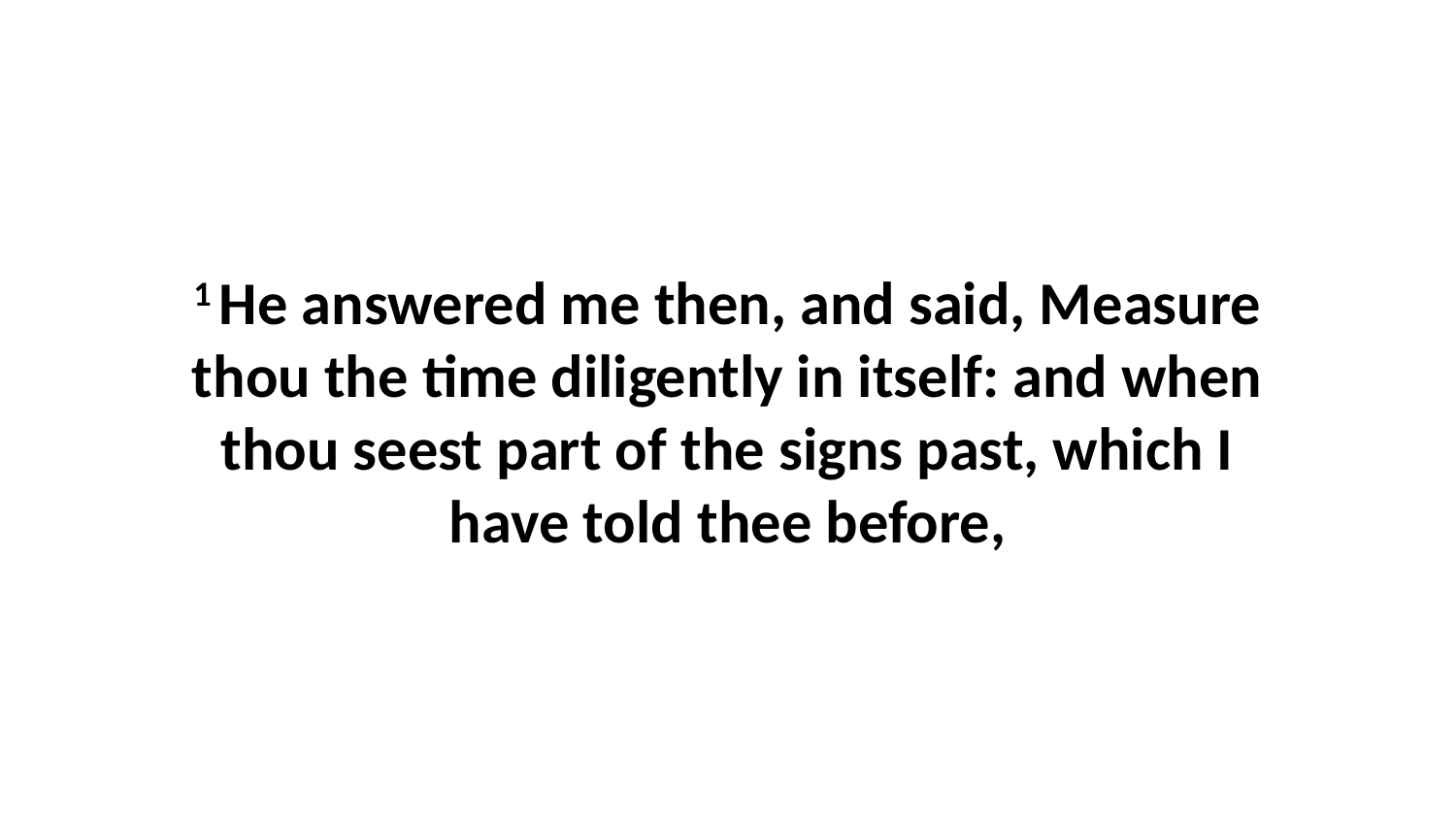

1 He answered me then, and said, Measure thou the time diligently in itself: and when thou seest part of the signs past, which I have told thee before,